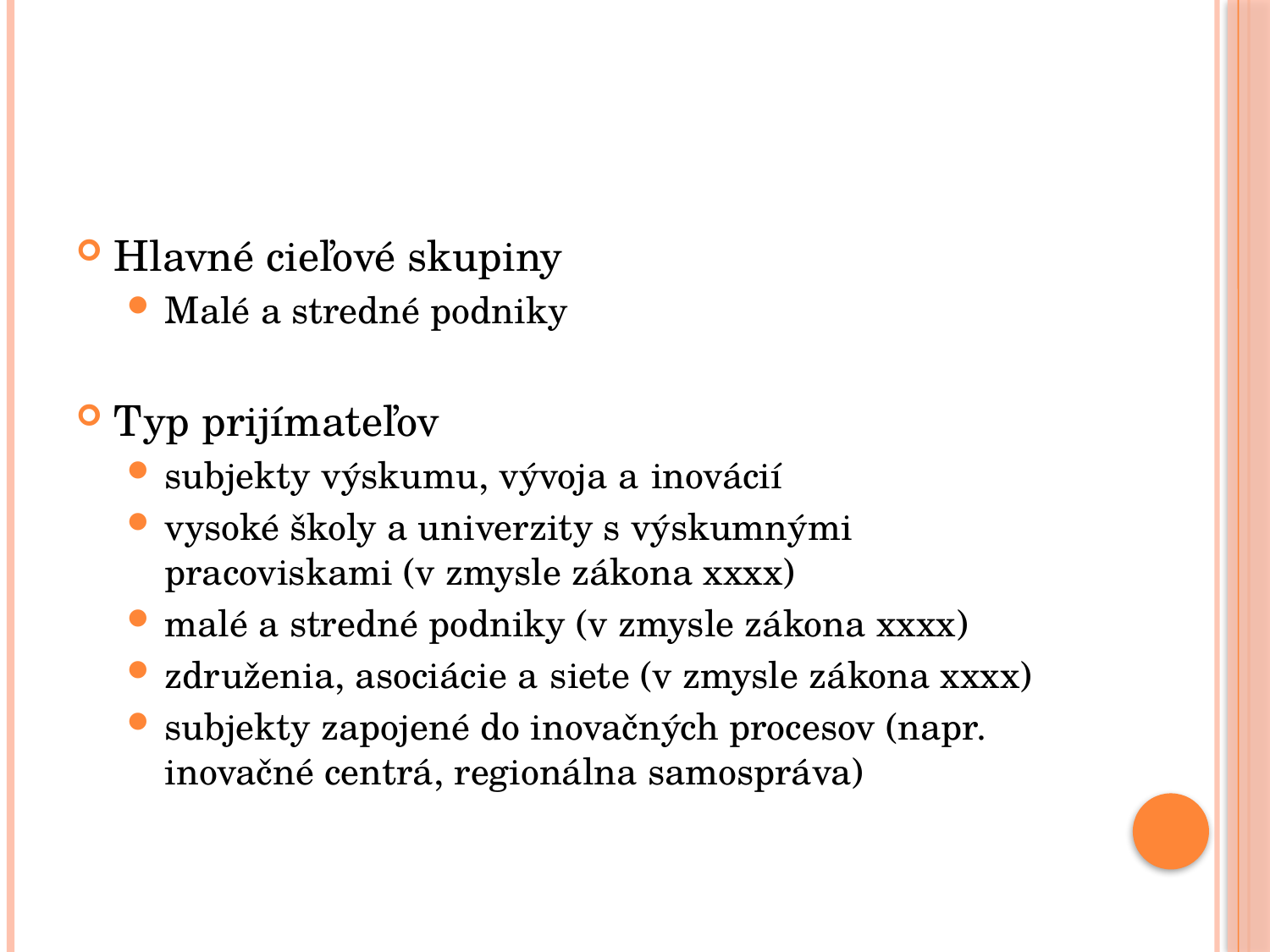

#
Hlavné cieľové skupiny
Malé a stredné podniky

Typ prijímateľov
subjekty výskumu, vývoja a inovácií
vysoké školy a univerzity s výskumnými pracoviskami (v zmysle zákona xxxx)
malé a stredné podniky (v zmysle zákona xxxx)
združenia, asociácie a siete (v zmysle zákona xxxx)
subjekty zapojené do inovačných procesov (napr. inovačné centrá, regionálna samospráva)